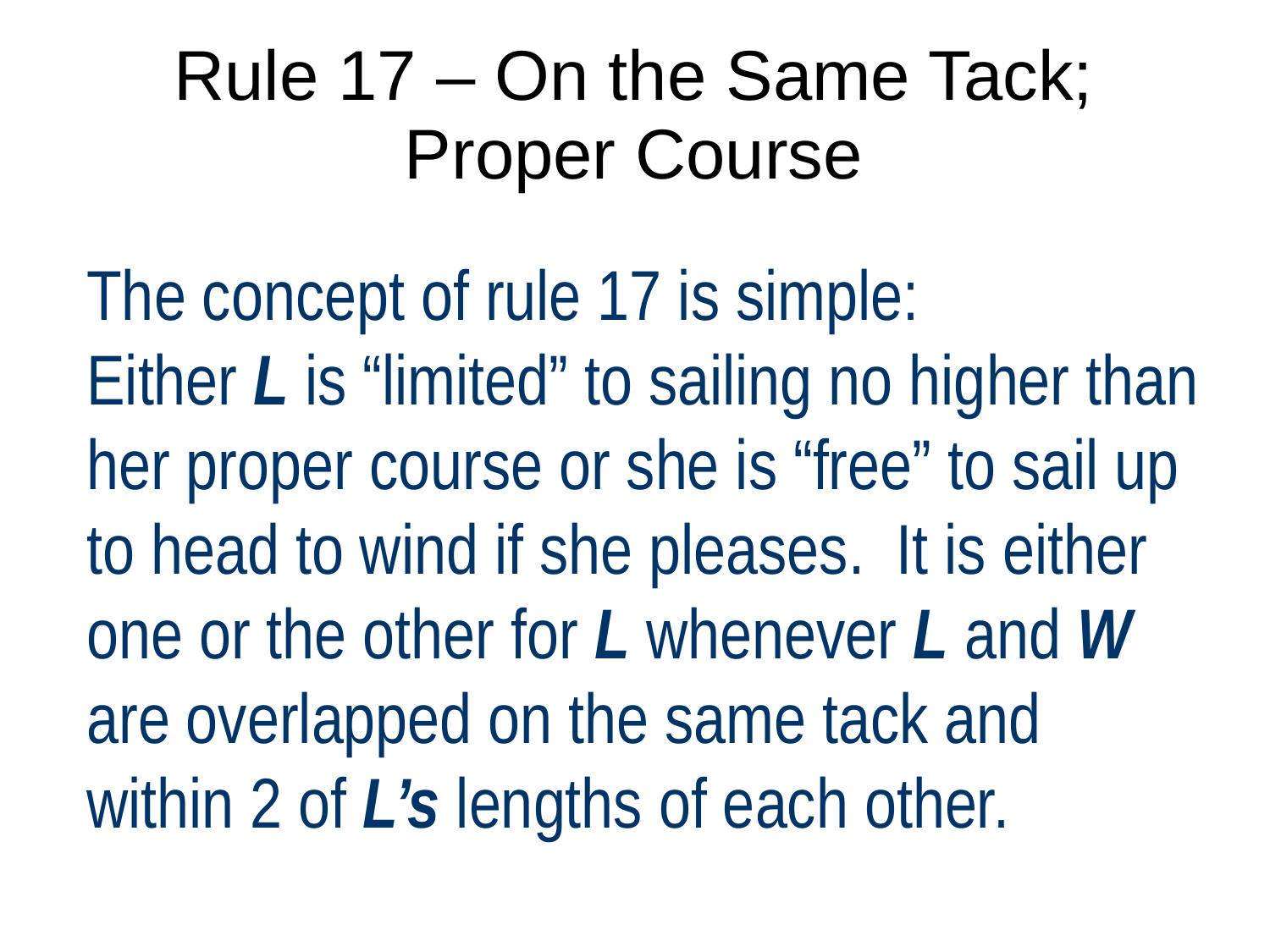

# Rule 17 – On the Same Tack; Proper Course
The concept of rule 17 is simple:
Either L is “limited” to sailing no higher than her proper course or she is “free” to sail up to head to wind if she pleases.  It is either one or the other for L whenever L and W are overlapped on the same tack and within 2 of L’s lengths of each other.